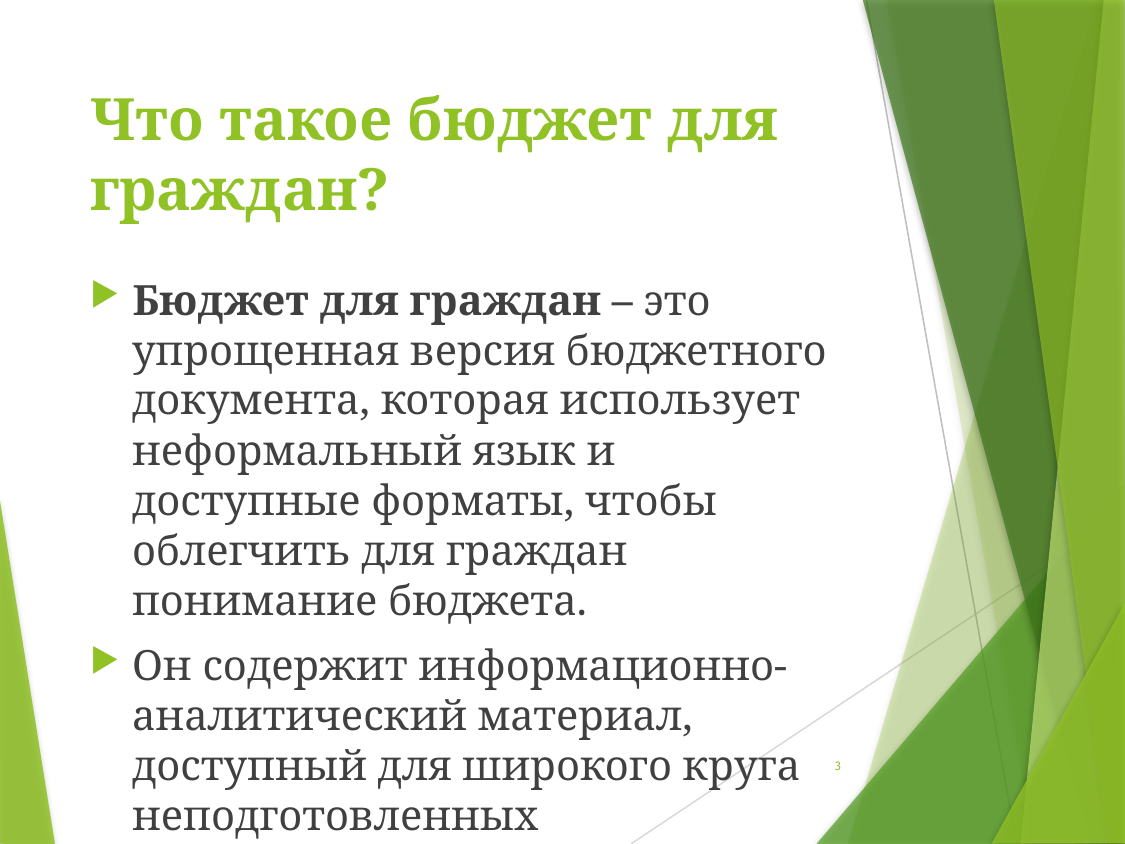

# Что такое бюджет для граждан?
Бюджет для граждан – это упрощенная версия бюджетного документа, которая использует неформальный язык и доступные форматы, чтобы облегчить для граждан понимание бюджета.
Он содержит информационно-аналитический материал, доступный для широкого круга неподготовленных пользователей.

3